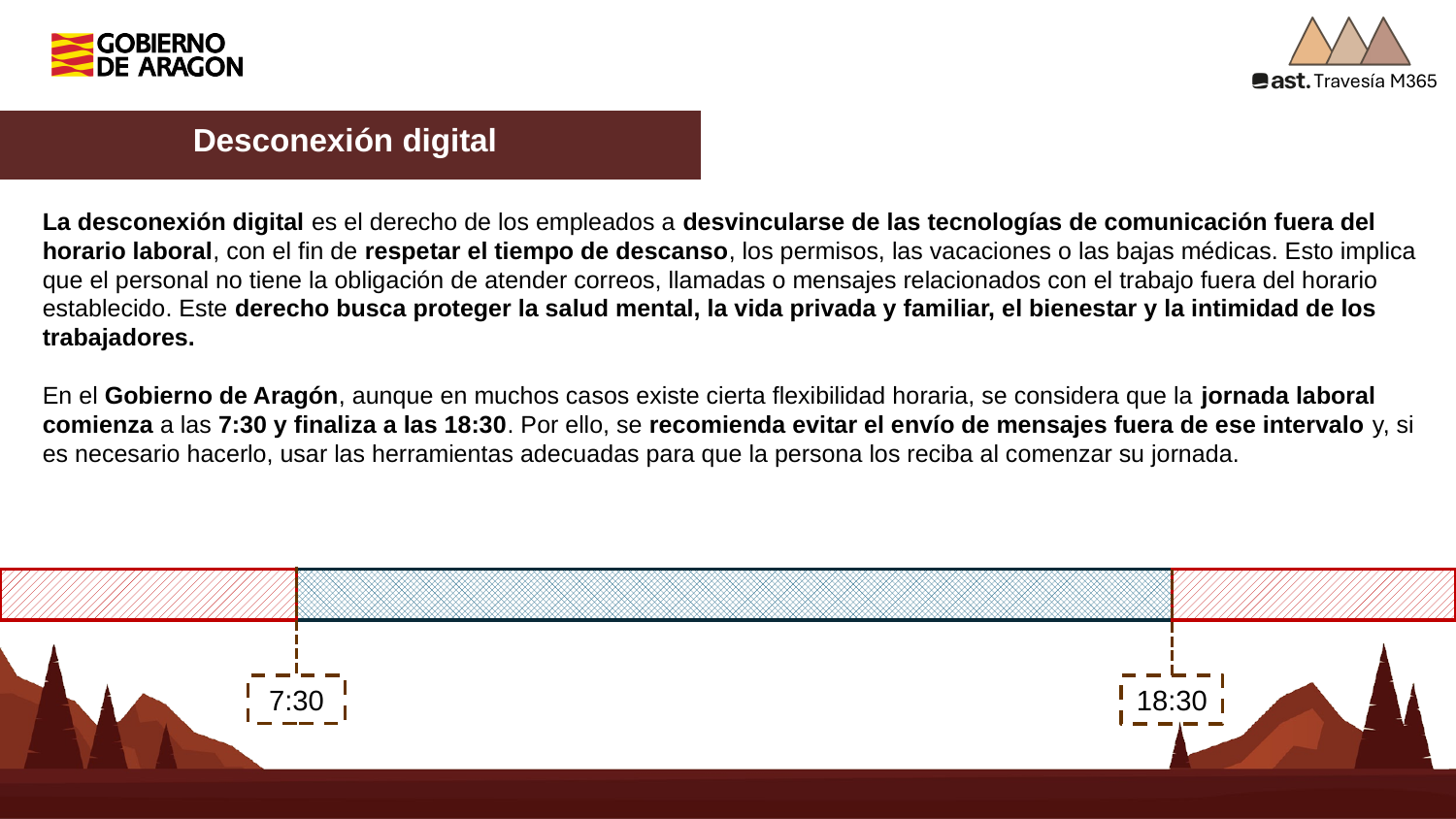

Desconexión digital
La desconexión digital es el derecho de los empleados a desvincularse de las tecnologías de comunicación fuera del horario laboral, con el fin de respetar el tiempo de descanso, los permisos, las vacaciones o las bajas médicas. Esto implica que el personal no tiene la obligación de atender correos, llamadas o mensajes relacionados con el trabajo fuera del horario establecido. Este derecho busca proteger la salud mental, la vida privada y familiar, el bienestar y la intimidad de los trabajadores.​
​
En el Gobierno de Aragón, aunque en muchos casos existe cierta flexibilidad horaria, se considera que la jornada laboral comienza a las 7:30 y finaliza a las 18:30. Por ello, se recomienda evitar el envío de mensajes fuera de ese intervalo y, si es necesario hacerlo, usar las herramientas adecuadas para que la persona los reciba al comenzar su jornada.

7:30
18:30